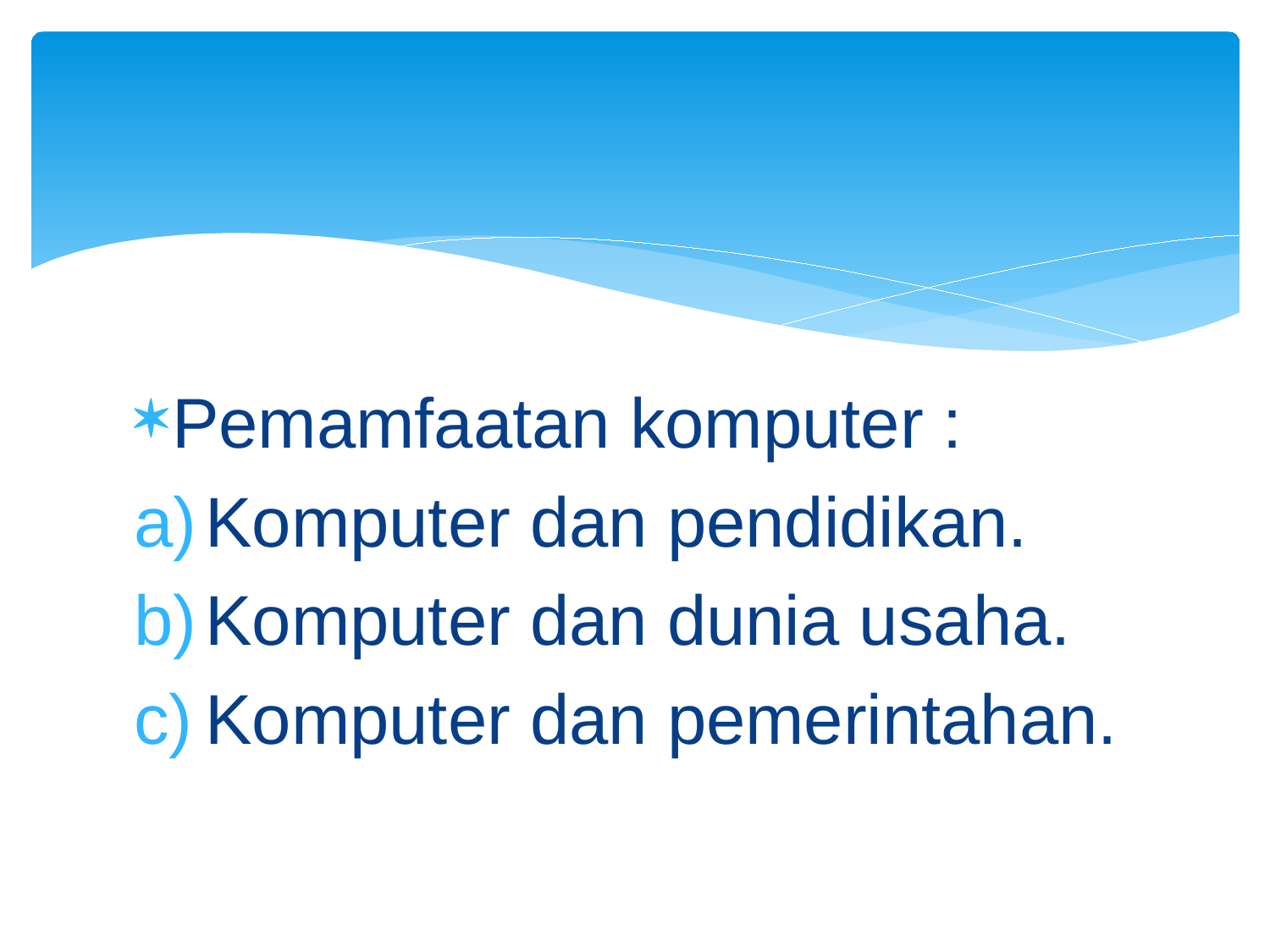

#
Pemamfaatan komputer :
Komputer dan pendidikan.
Komputer dan dunia usaha.
Komputer dan pemerintahan.